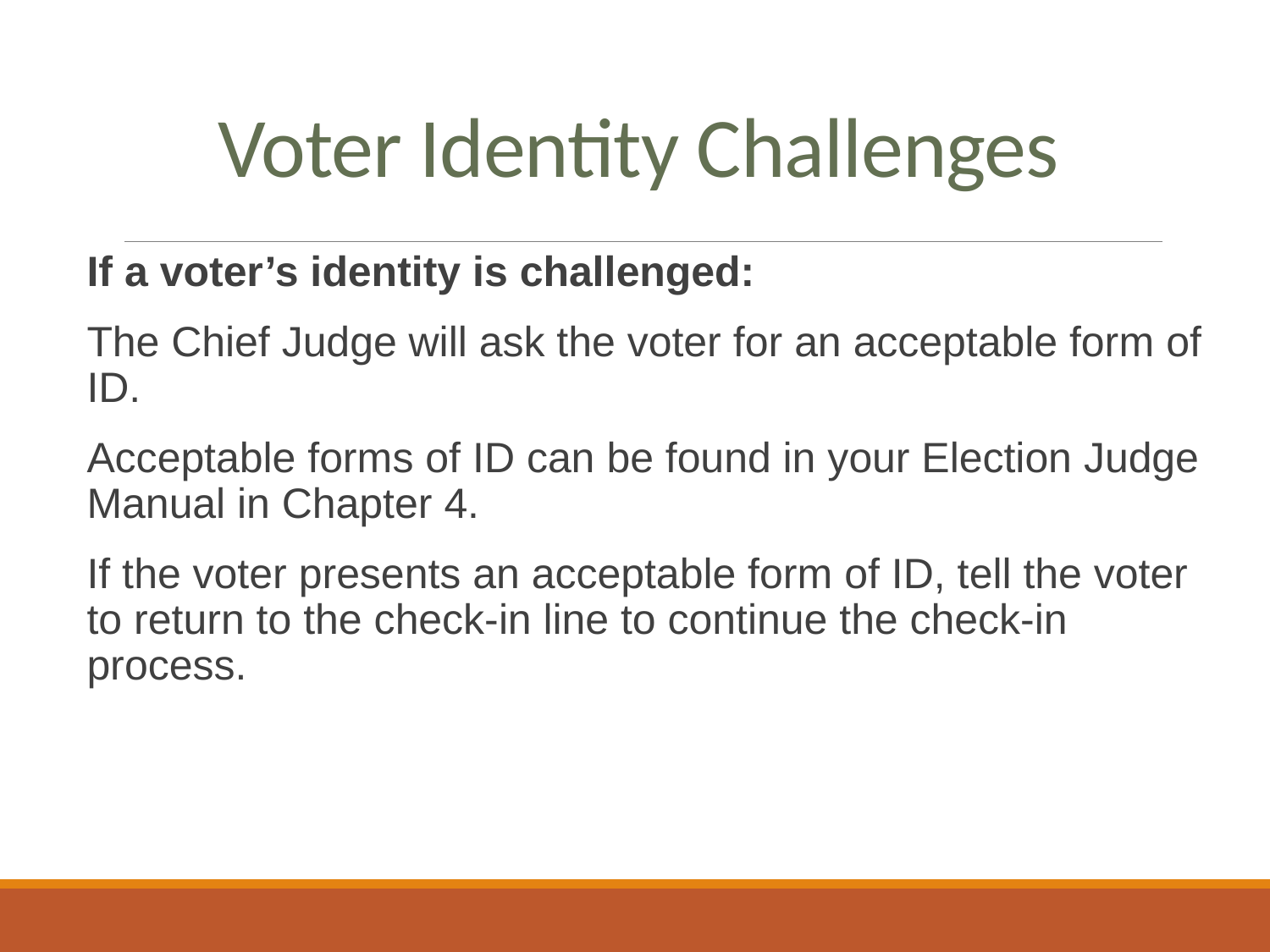

# Voter Identity Challenges
	If a voter’s identity is challenged:
The Chief Judge will ask the voter for an acceptable form of ID.
	Acceptable forms of ID can be found in your Election Judge Manual in Chapter 4.
If the voter presents an acceptable form of ID, tell the voter to return to the check-in line to continue the check-in process.